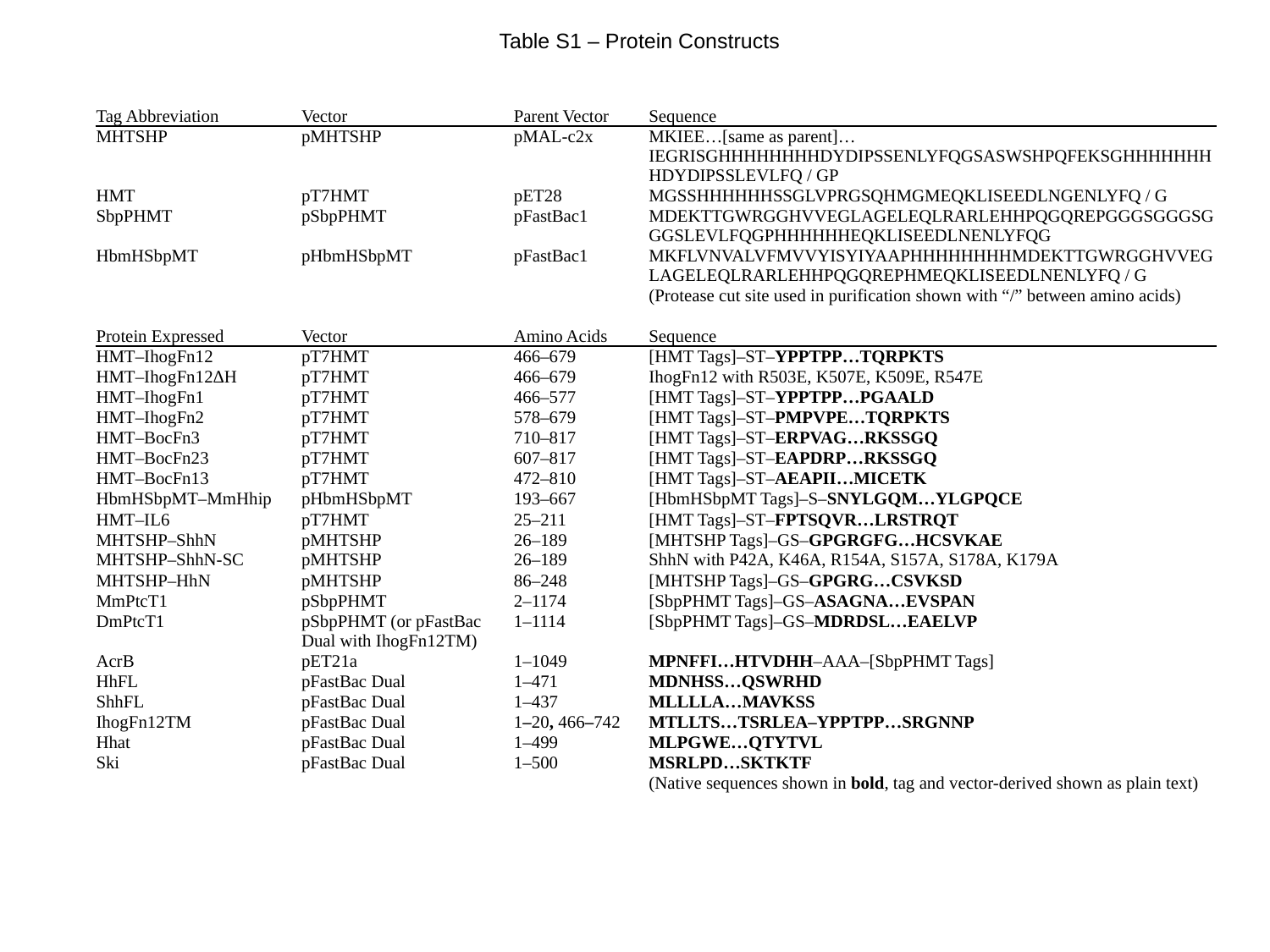

Table S1 – Protein Constructs
| Tag Abbreviation | Vector | Parent Vector | Sequence |
| --- | --- | --- | --- |
| MHTSHP | pMHTSHP | pMAL-c2x | MKIEE…[same as parent]…IEGRISGHHHHHHHHDYDIPSSENLYFQGSASWSHPQFEKSGHHHHHHHHDYDIPSSLEVLFQ / GP |
| HMT | pT7HMT | pET28 | MGSSHHHHHHSSGLVPRGSQHMGMEQKLISEEDLNGENLYFQ / G |
| SbpPHMT | pSbpPHMT | pFastBac1 | MDEKTTGWRGGHVVEGLAGELEQLRARLEHHPQGQREPGGGSGGGSGGGSLEVLFQGPHHHHHHEQKLISEEDLNENLYFQG |
| HbmHSbpMT | pHbmHSbpMT | pFastBac1 | MKFLVNVALVFMVVYISYIYAAPHHHHHHHHMDEKTTGWRGGHVVEGLAGELEQLRARLEHHPQGQREPHMEQKLISEEDLNENLYFQ / G |
|  |  |  | (Protease cut site used in purification shown with “/” between amino acids) |
|  |  |  |  |
| Protein Expressed | Vector | Amino Acids | Sequence |
| HMT–IhogFn12 | pT7HMT | 466–679 | [HMT Tags]–ST–YPPTPP…TQRPKTS |
| HMT–IhogFn12ΔH | pT7HMT | 466–679 | IhogFn12 with R503E, K507E, K509E, R547E |
| HMT–IhogFn1 | pT7HMT | 466–577 | [HMT Tags]–ST–YPPTPP…PGAALD |
| HMT–IhogFn2 | pT7HMT | 578–679 | [HMT Tags]–ST–PMPVPE…TQRPKTS |
| HMT–BocFn3 | pT7HMT | 710–817 | [HMT Tags]–ST–ERPVAG…RKSSGQ |
| HMT–BocFn23 | pT7HMT | 607–817 | [HMT Tags]–ST–EAPDRP…RKSSGQ |
| HMT–BocFn13 | pT7HMT | 472–810 | [HMT Tags]–ST–AEAPII…MICETK |
| HbmHSbpMT–MmHhip | pHbmHSbpMT | 193–667 | [HbmHSbpMT Tags]–S–SNYLGQM…YLGPQCE |
| HMT–IL6 | pT7HMT | 25–211 | [HMT Tags]–ST–FPTSQVR…LRSTRQT |
| MHTSHP–ShhN | pMHTSHP | 26–189 | [MHTSHP Tags]–GS–GPGRGFG…HCSVKAE |
| MHTSHP–ShhN-SC | pMHTSHP | 26–189 | ShhN with P42A, K46A, R154A, S157A, S178A, K179A |
| MHTSHP–HhN | pMHTSHP | 86–248 | [MHTSHP Tags]–GS–GPGRG…CSVKSD |
| MmPtcT1 | pSbpPHMT | 2–1174 | [SbpPHMT Tags]–GS–ASAGNA…EVSPAN |
| DmPtcT1 | pSbpPHMT (or pFastBac Dual with IhogFn12TM) | 1–1114 | [SbpPHMT Tags]–GS–MDRDSL…EAELVP |
| AcrB | pET21a | 1–1049 | MPNFFI…HTVDHH–AAA–[SbpPHMT Tags] |
| HhFL | pFastBac Dual | 1–471 | MDNHSS…QSWRHD |
| ShhFL | pFastBac Dual | 1–437 | MLLLLA…MAVKSS |
| IhogFn12TM | pFastBac Dual | 1–20, 466–742 | MTLLTS…TSRLEA–YPPTPP…SRGNNP |
| Hhat | pFastBac Dual | 1–499 | MLPGWE…QTYTVL |
| Ski | pFastBac Dual | 1–500 | MSRLPD…SKTKTF |
|  |  |  | (Native sequences shown in bold, tag and vector-derived shown as plain text) |